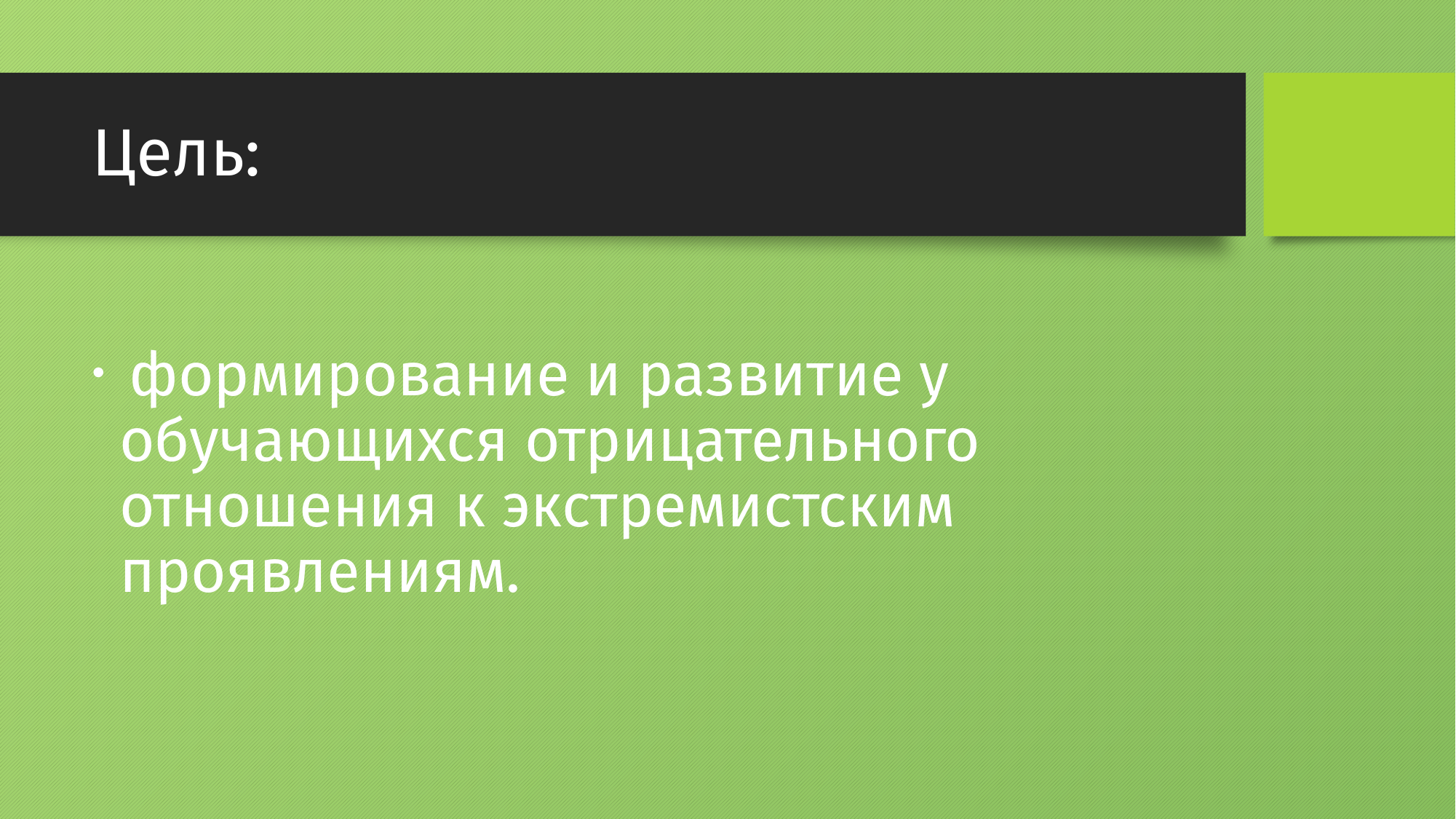

# Цель:

 формирование и развитие у обучающихся отрицательного отношения к экстремистским проявлениям.